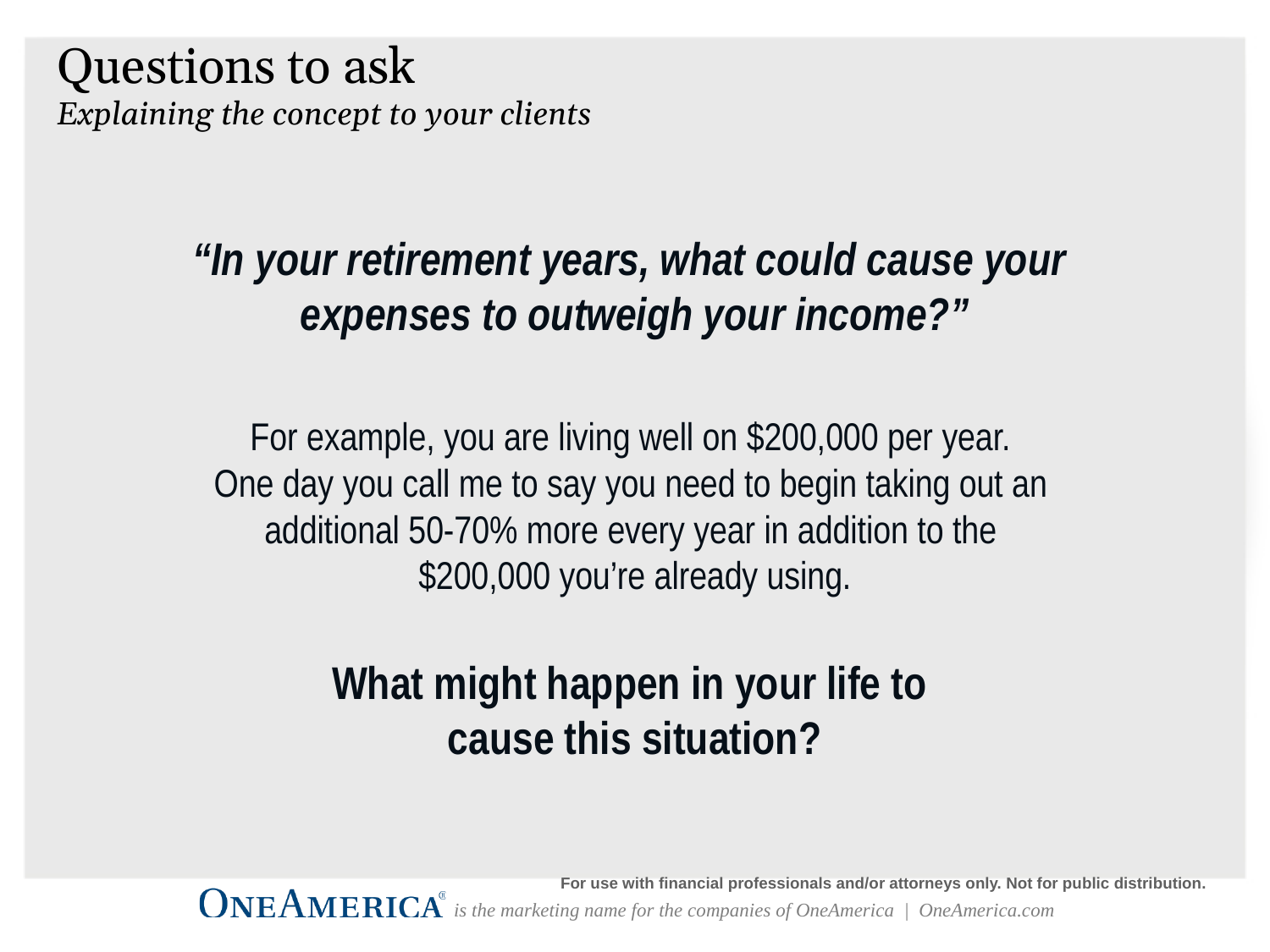

Questions to ask
Explaining the concept to your clients
“In your retirement years, what could cause your
expenses to outweigh your income?”

For example, you are living well on $200,000 per year.
One day you call me to say you need to begin taking out an
additional 50-70% more every year in addition to the
$200,000 you’re already using.
What might happen in your life to
cause this situation?

For use with financial professionals and/or attorneys only. Not for public distribution.